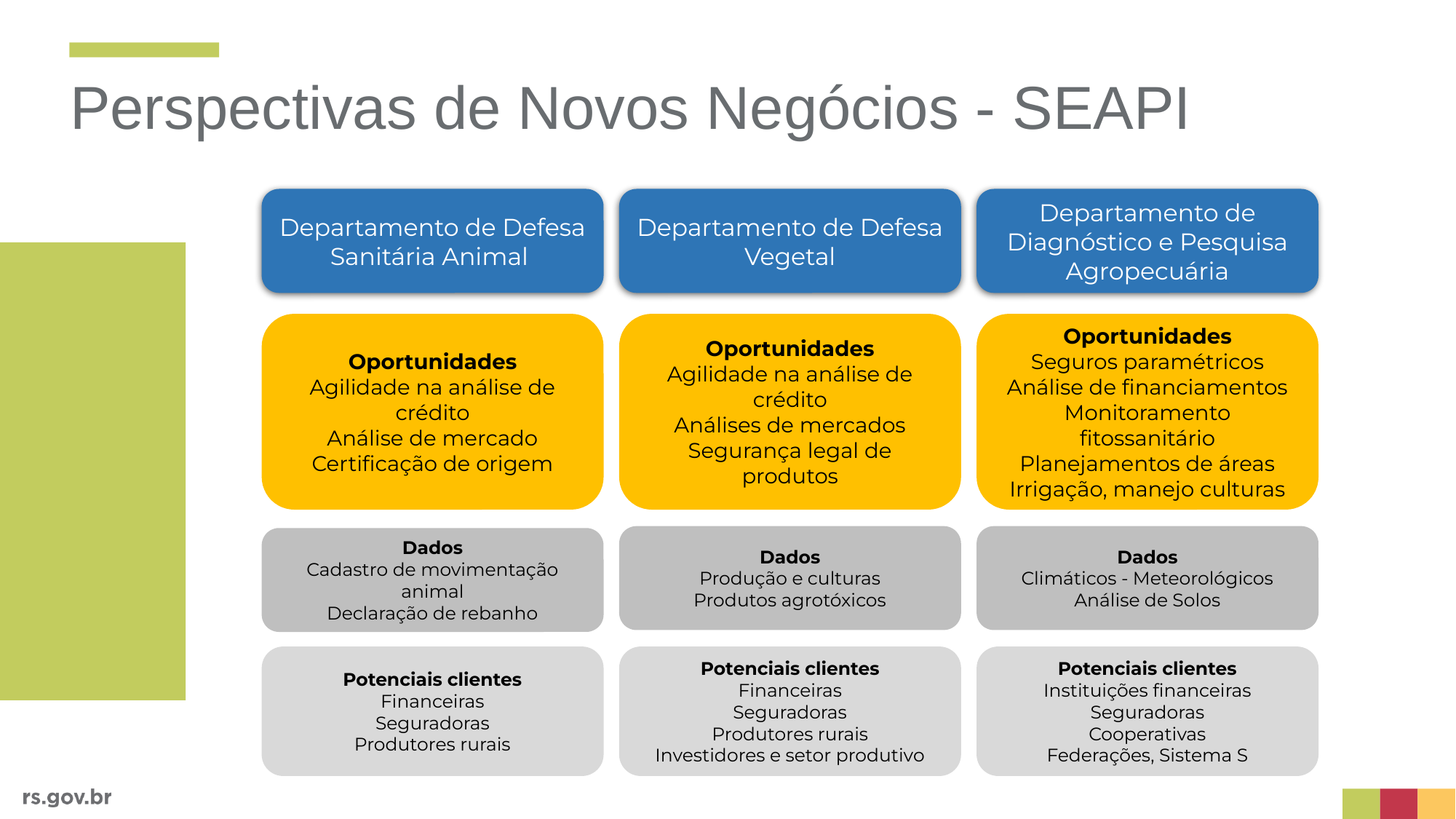

Perspectivas de Novos Negócios - SEAPI
Departamento de Defesa Sanitária Animal
Departamento de Defesa Vegetal
Departamento de Diagnóstico e Pesquisa Agropecuária
Oportunidades
Agilidade na análise de crédito
Análise de mercado
Certificação de origem
Oportunidades
Seguros paramétricos
Análise de financiamentos
Monitoramento fitossanitário
Planejamentos de áreas
Irrigação, manejo culturas
Oportunidades
Agilidade na análise de crédito
Análises de mercados
Segurança legal de produtos
Dados
Climáticos - Meteorológicos
Análise de Solos
Dados
Produção e culturas
Produtos agrotóxicos
Dados
Cadastro de movimentação animal
Declaração de rebanho
Potenciais clientes
Financeiras
Seguradoras
Produtores rurais
Potenciais clientes
Financeiras
Seguradoras
Produtores rurais
Investidores e setor produtivo
Potenciais clientes
Instituições financeiras
Seguradoras
Cooperativas
Federações, Sistema S